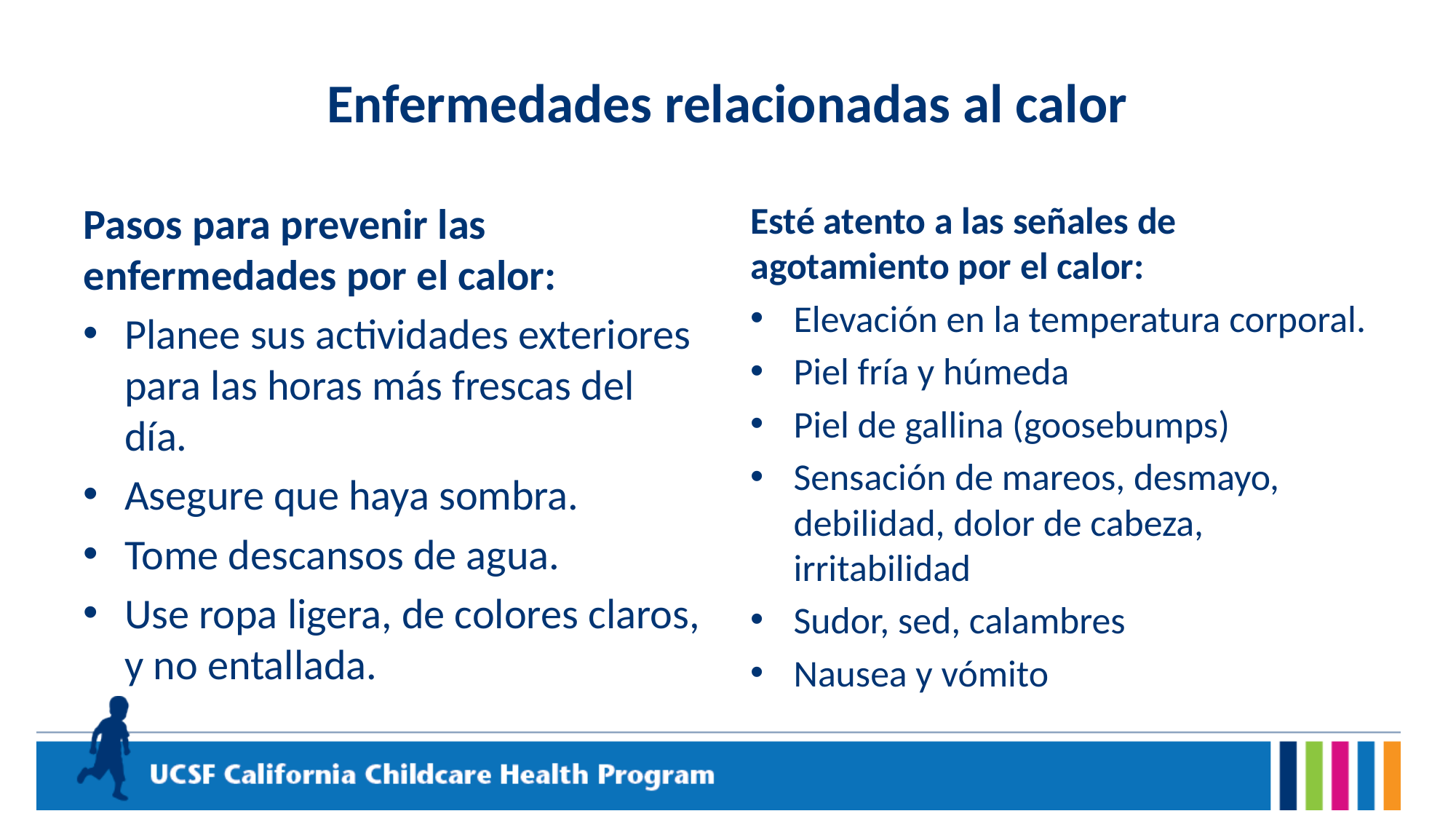

# Enfermedades relacionadas al calor
Pasos para prevenir las enfermedades por el calor:
Planee sus actividades exteriores para las horas más frescas del día.
Asegure que haya sombra.
Tome descansos de agua.
Use ropa ligera, de colores claros, y no entallada.

Esté atento a las señales de agotamiento por el calor:
Elevación en la temperatura corporal.
Piel fría y húmeda
Piel de gallina (goosebumps)
Sensación de mareos, desmayo, debilidad, dolor de cabeza, irritabilidad
Sudor, sed, calambres
Nausea y vómito